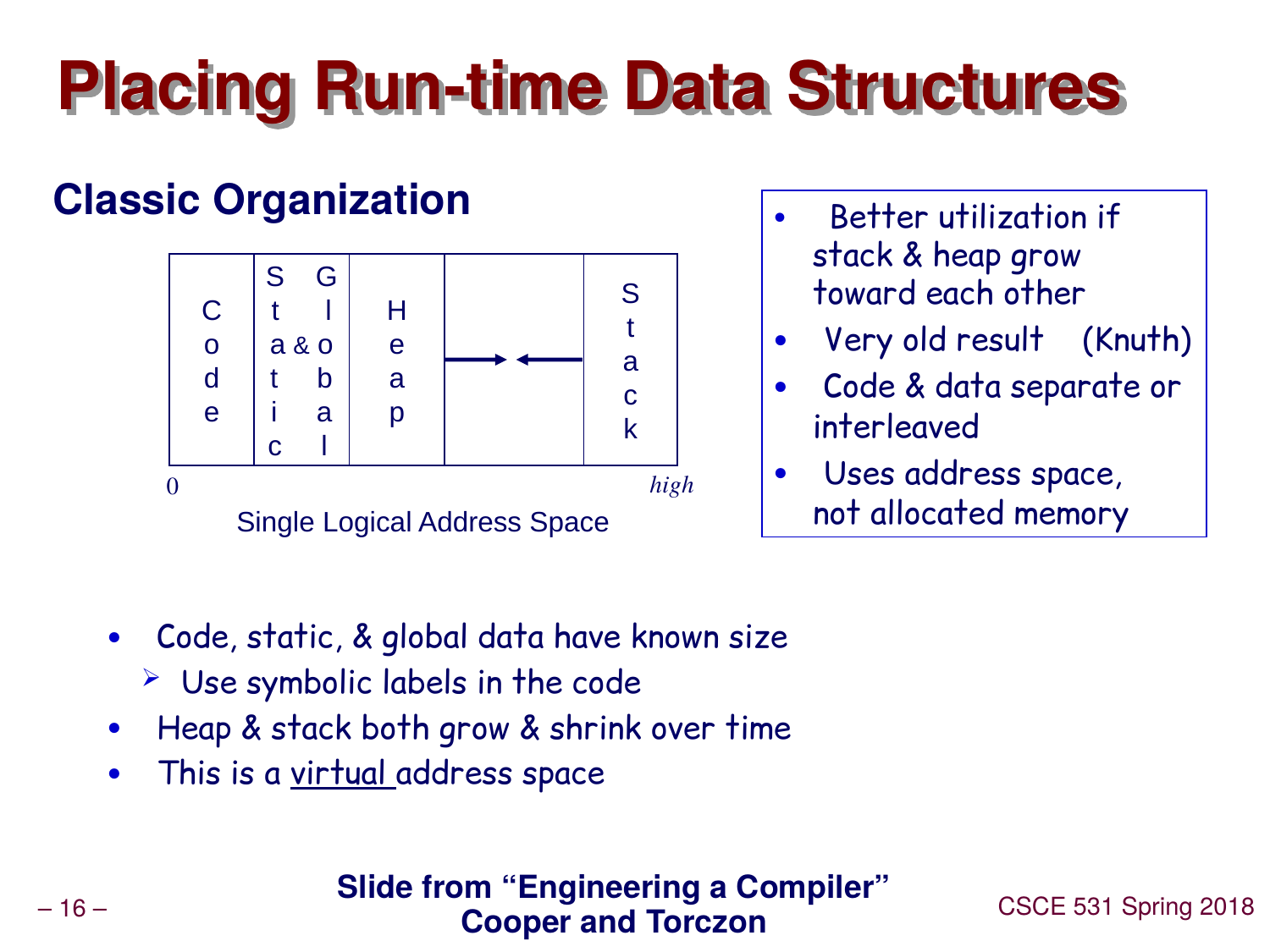

# Placing Run-time Data Structures
Classic Organization
  Better utilization if
    stack & heap grow
    toward each other
  Very old result    (Knuth)
  Code & data separate or
    interleaved
  Uses address space,
    not allocated memory

C
o
d
e
S    G
t      l
a & o
t     b
i     a
c     l

H
e
a
p

S
t
a
c
k

high
0
Single Logical Address Space
  Code, static, & global data have known size
 Use symbolic labels in the code
  Heap & stack both grow & shrink over time
  This is a virtual address space
Slide from “Engineering a Compiler”
Cooper and Torczon